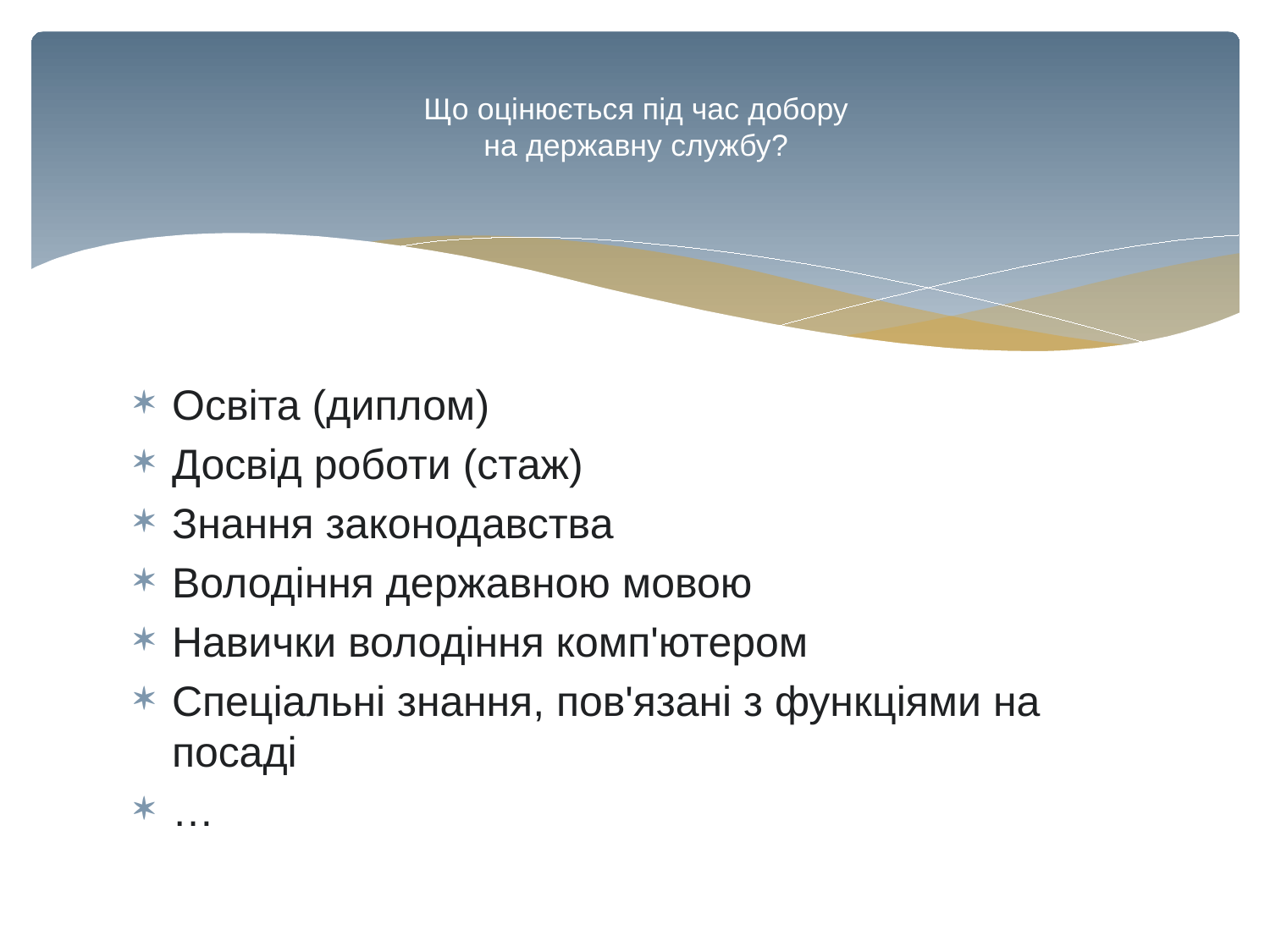

# Що оцінюється під час добору на державну службу?
Освіта (диплом)
Досвід роботи (стаж)
Знання законодавства
Володіння державною мовою
Навички володіння комп'ютером
Спеціальні знання, пов'язані з функціями на посаді
…